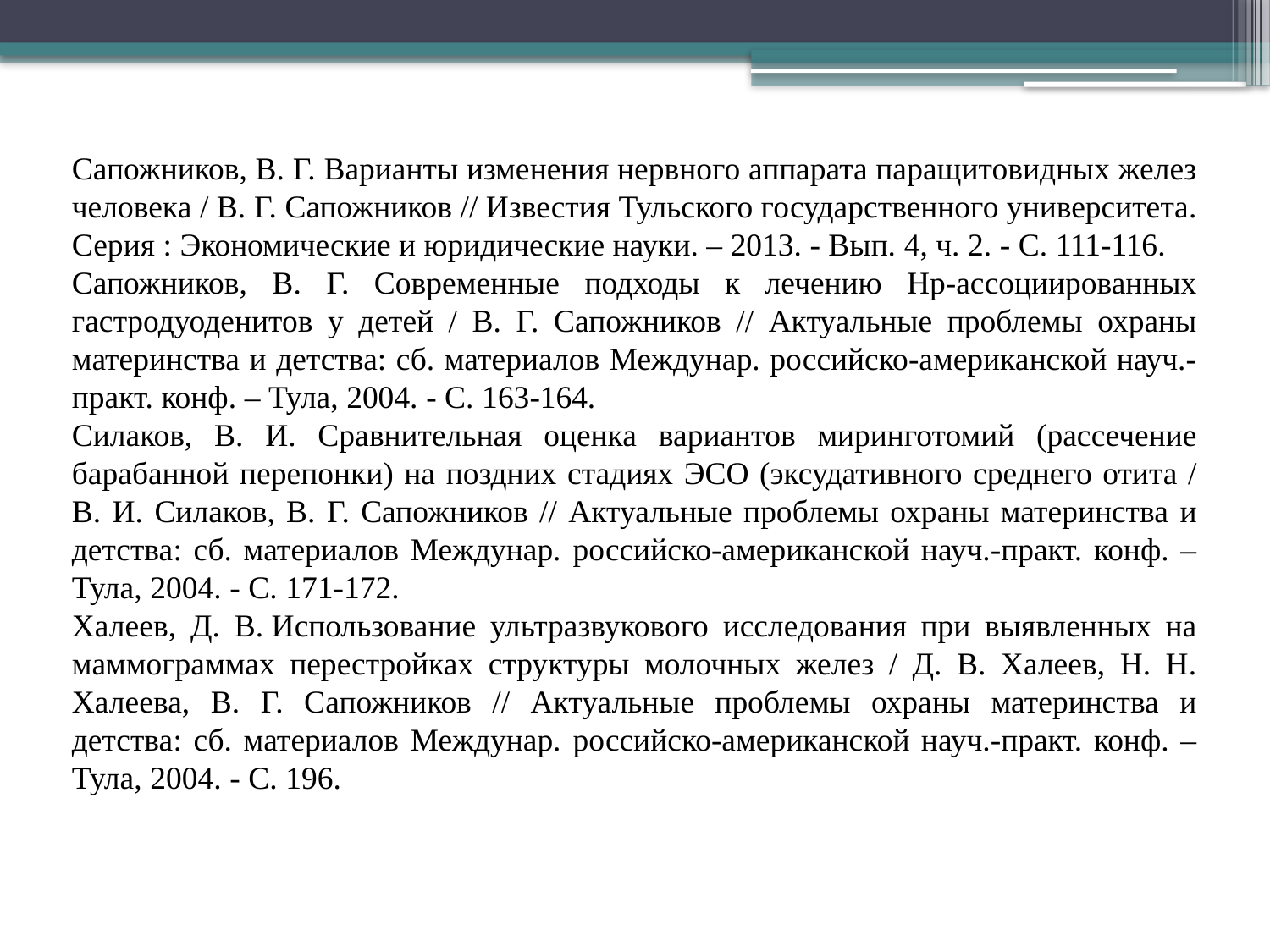

Сапожников, В. Г. Варианты изменения нервного аппарата паращитовидных желез человека / В. Г. Сапожников // Известия Тульского государственного университета. Серия : Экономические и юридические науки. – 2013. - Вып. 4, ч. 2. - С. 111-116.
Сапожников, В. Г. Современные подходы к лечению Hp-ассоциированных гастродуоденитов у детей / В. Г. Сапожников // Актуальные проблемы охраны материнства и детства: сб. материалов Междунар. российско-американской науч.-практ. конф. – Тула, 2004. - С. 163-164.
Силаков, В. И. Сравнительная оценка вариантов миринготомий (рассечение барабанной перепонки) на поздних стадиях ЭСО (эксудативного среднего отита / В. И. Силаков, В. Г. Сапожников // Актуальные проблемы охраны материнства и детства: сб. материалов Междунар. российско-американской науч.-практ. конф. – Тула, 2004. - С. 171-172.
Халеев, Д. В. Использование ультразвукового исследования при выявленных на маммограммах перестройках структуры молочных желез / Д. В. Халеев, Н. Н. Халеева, В. Г. Сапожников // Актуальные проблемы охраны материнства и детства: сб. материалов Междунар. российско-американской науч.-практ. конф. – Тула, 2004. - С. 196.